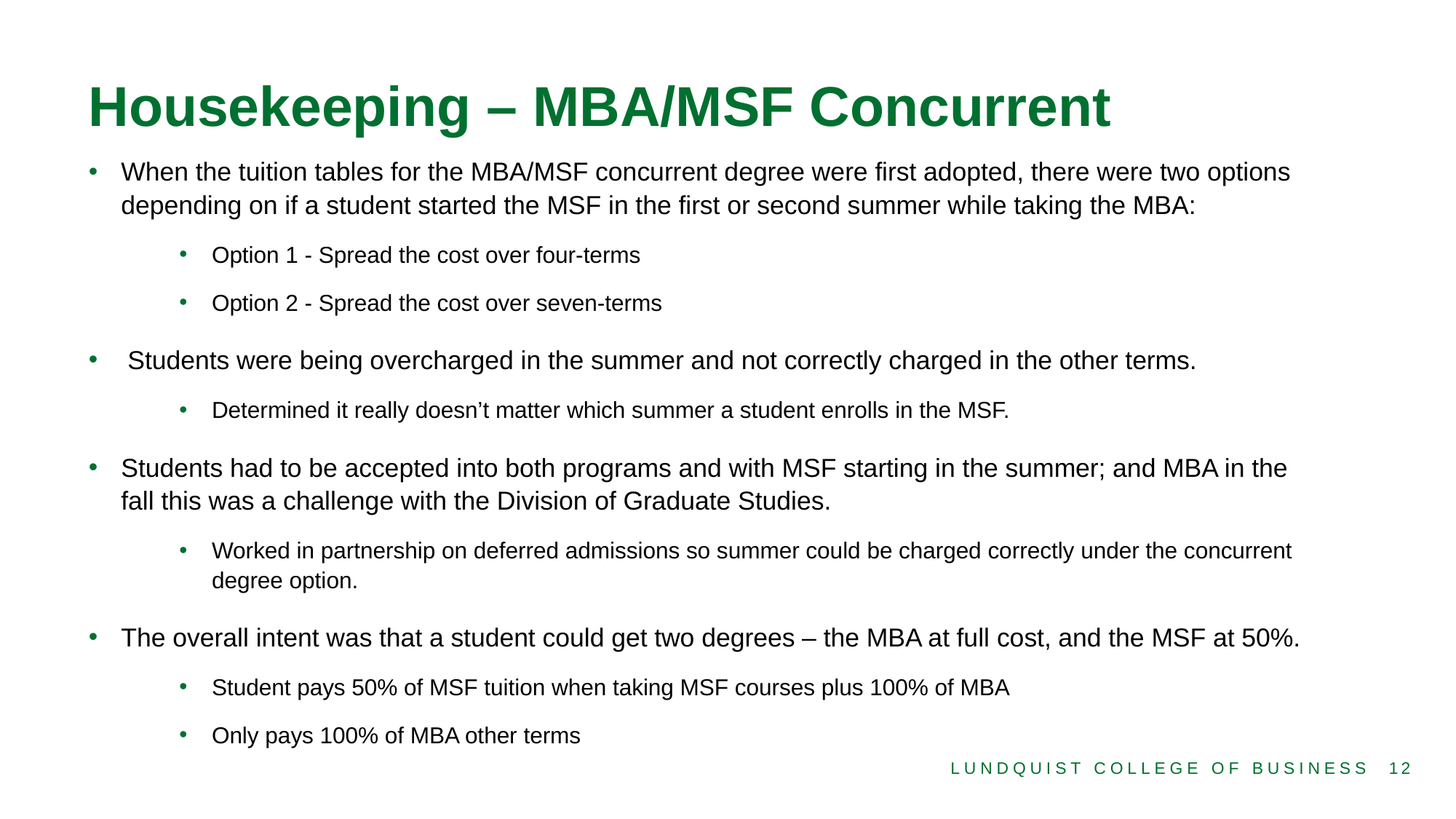

# Housekeeping – MBA/MSF Concurrent
When the tuition tables for the MBA/MSF concurrent degree were first adopted, there were two options depending on if a student started the MSF in the first or second summer while taking the MBA:
Option 1 - Spread the cost over four-terms
Option 2 - Spread the cost over seven-terms
Students were being overcharged in the summer and not correctly charged in the other terms.
Determined it really doesn’t matter which summer a student enrolls in the MSF.
Students had to be accepted into both programs and with MSF starting in the summer; and MBA in the fall this was a challenge with the Division of Graduate Studies.
Worked in partnership on deferred admissions so summer could be charged correctly under the concurrent degree option.
The overall intent was that a student could get two degrees – the MBA at full cost, and the MSF at 50%.
Student pays 50% of MSF tuition when taking MSF courses plus 100% of MBA
Only pays 100% of MBA other terms